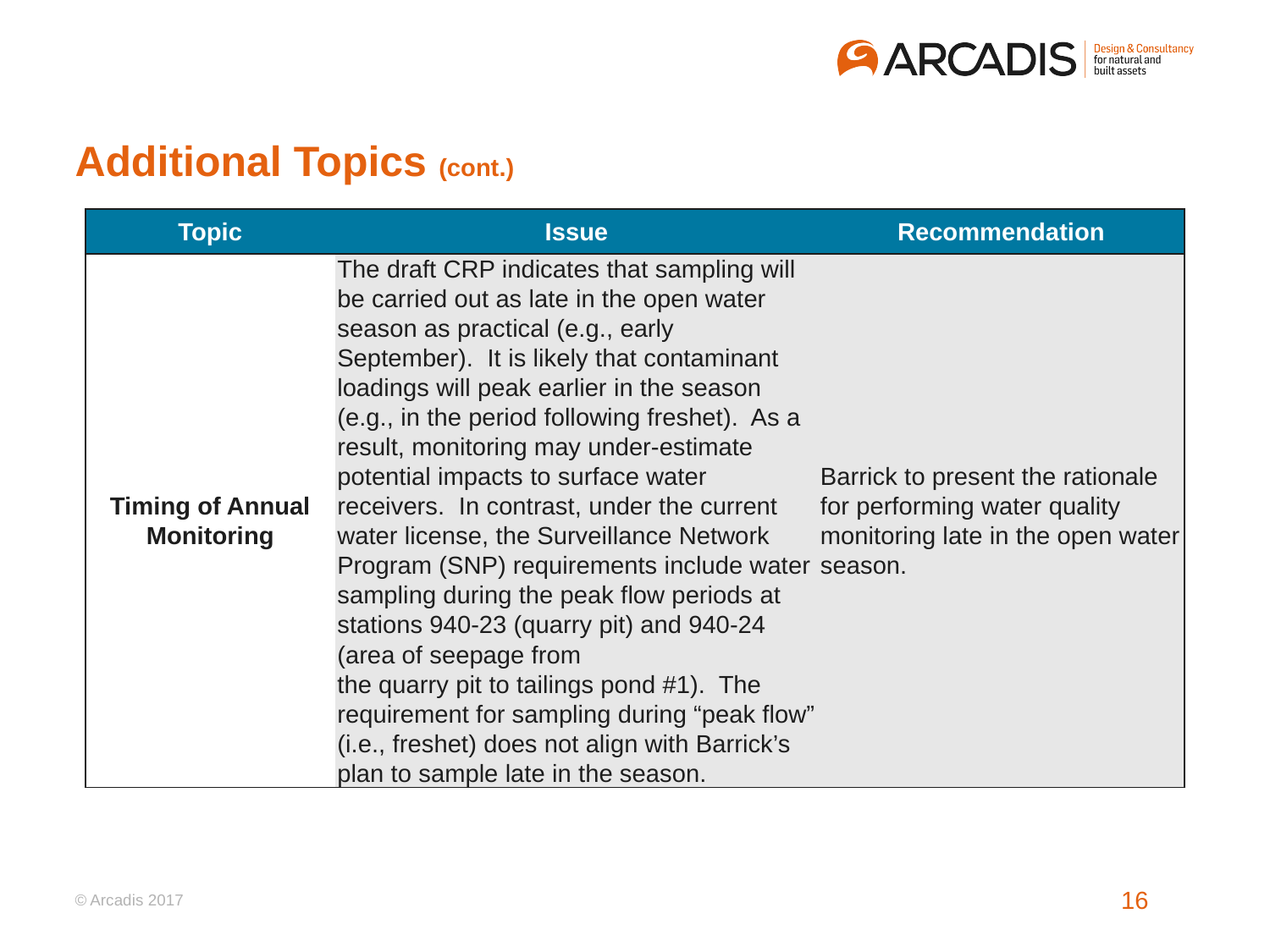

# Additional Topics (cont.)
| Topic | Issue | Recommendation |
| --- | --- | --- |
| Timing of Annual Monitoring | The draft CRP indicates that sampling will be carried out as late in the open water season as practical (e.g., early September). It is likely that contaminant loadings will peak earlier in the season (e.g., in the period following freshet). As a result, monitoring may under-estimate potential impacts to surface water receivers. In contrast, under the current water license, the Surveillance Network Program (SNP) requirements include water sampling during the peak flow periods at stations 940-23 (quarry pit) and 940-24 (area of seepage from the quarry pit to tailings pond #1). The requirement for sampling during “peak flow” (i.e., freshet) does not align with Barrick’s plan to sample late in the season. | Barrick to present the rationale for performing water quality monitoring late in the open water season. |